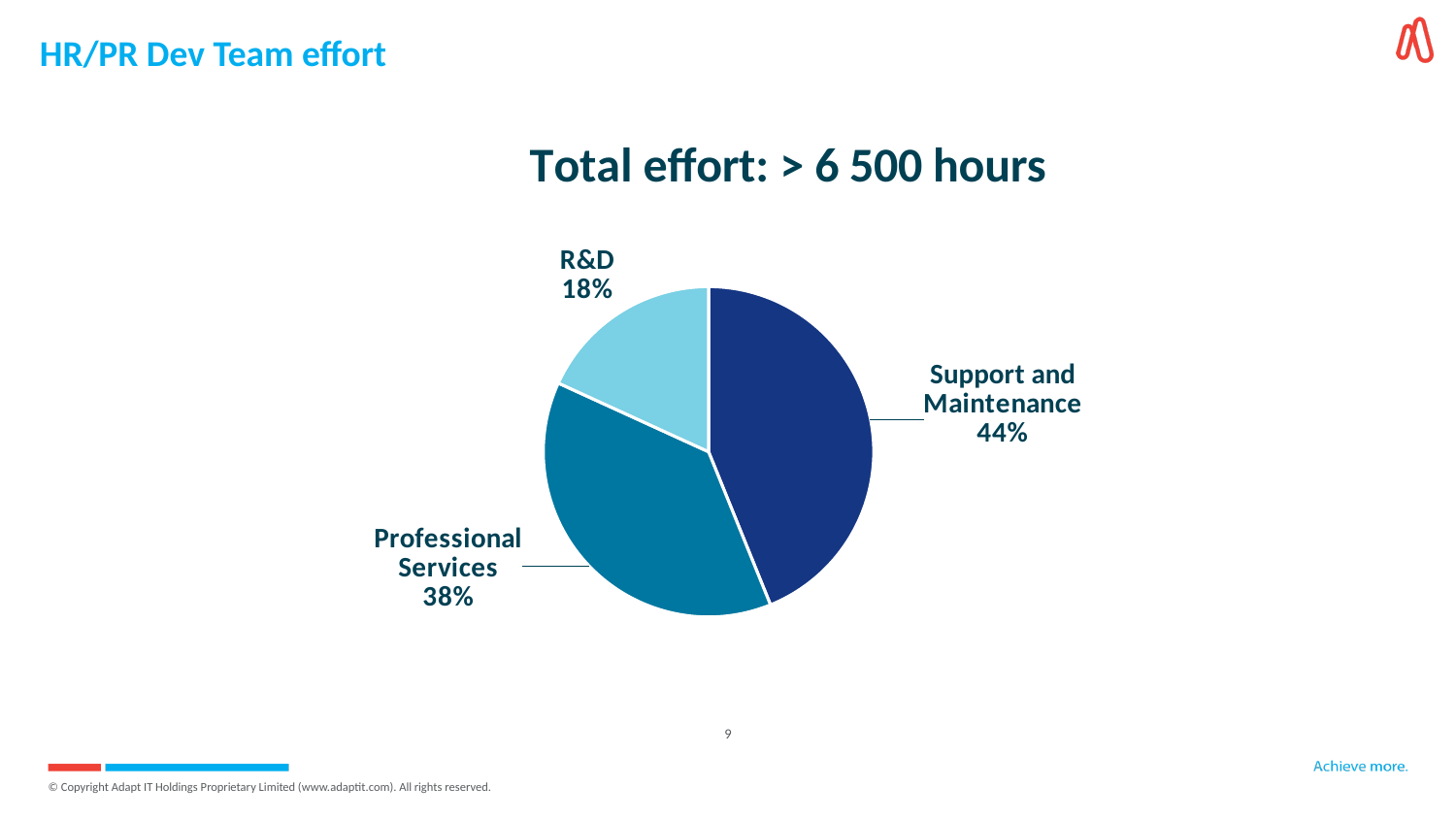

# HR/PR Dev Team effort

### Chart: Total effort: > 6 500 hours

| Category | Time |
|---|---|
| Support and Maintenance | 2958.0 |
| Professional Services | 2559.0 |
| R&D | 1225.0 |